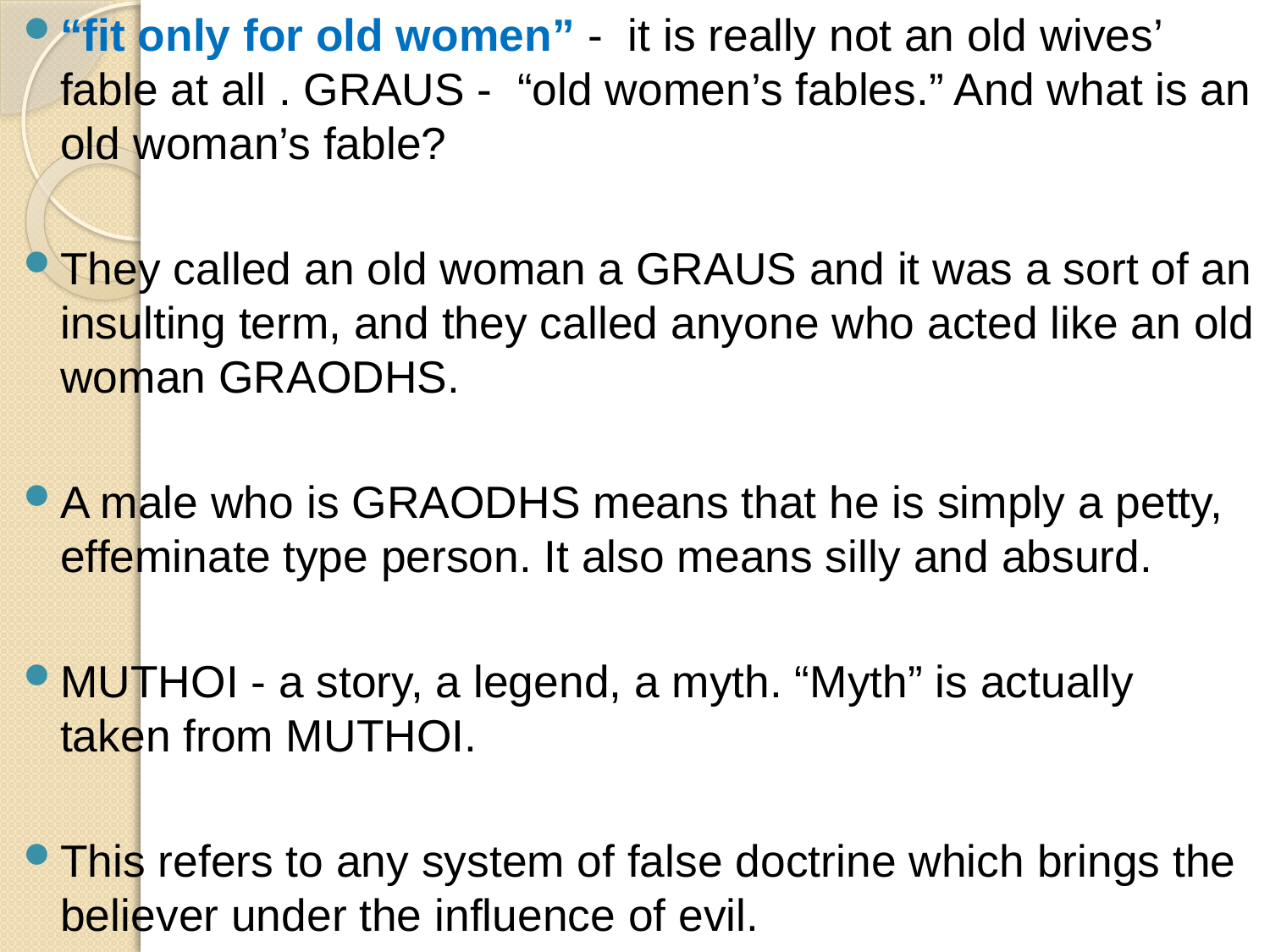

“fit only for old women” -  it is really not an old wives’ fable at all . GRAUS -  “old women’s fables.” And what is an old woman’s fable?

They called an old woman a GRAUS and it was a sort of an insulting term, and they called anyone who acted like an old woman GRAODHS.

A male who is GRAODHS means that he is simply a petty, effeminate type person. It also means silly and absurd.

MUTHOI - a story, a legend, a myth. “Myth” is actually taken from MUTHOI.

This refers to any system of false doctrine which brings the believer under the influence of evil.